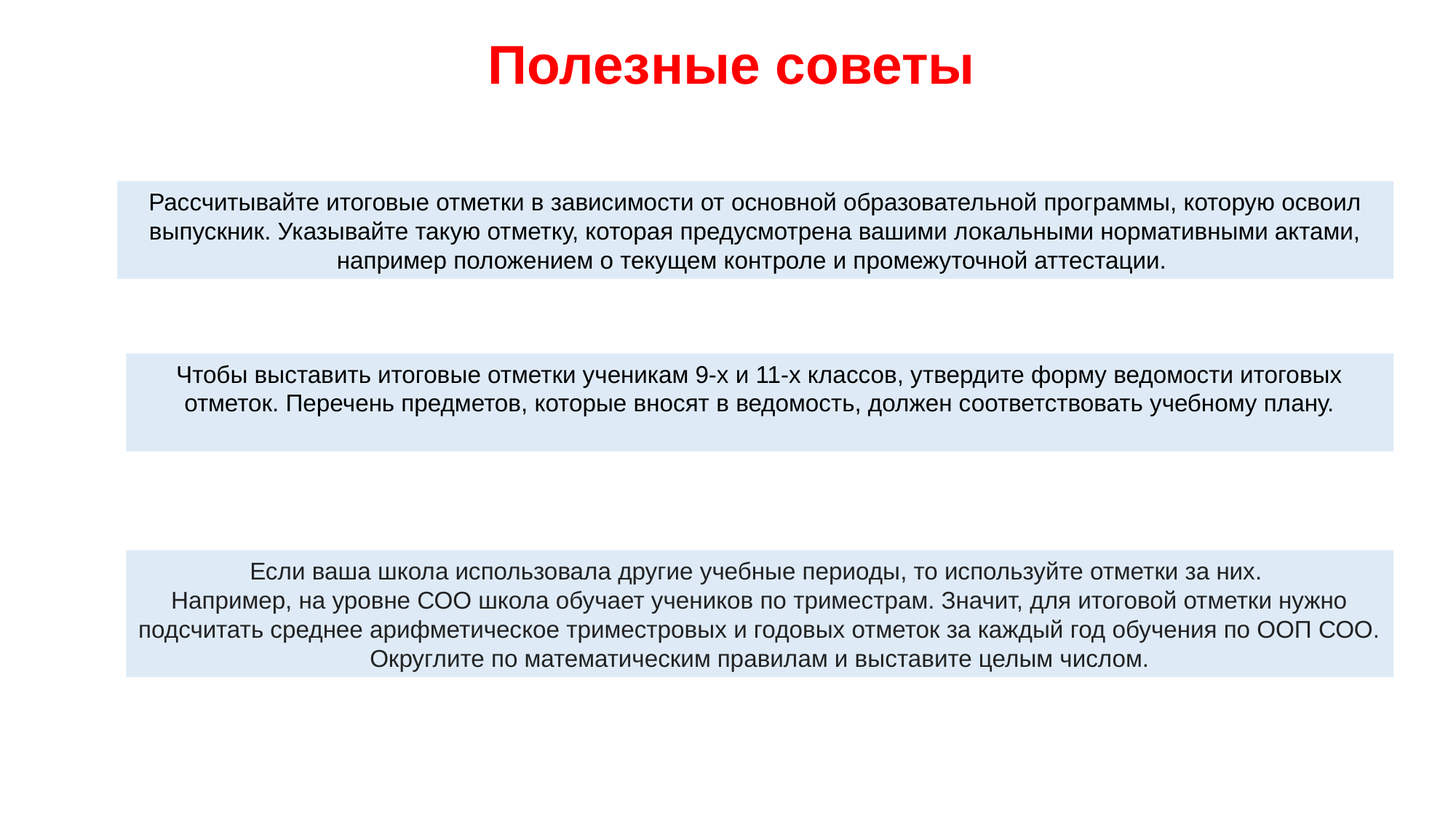

Полезные советы
Рассчитывайте итоговые отметки в зависимости от основной образовательной программы, которую освоил выпускник. Указывайте такую отметку, которая предусмотрена вашими локальными нормативными актами, например положением о текущем контроле и промежуточной аттестации.
Чтобы выставить итоговые отметки ученикам 9-х и 11-х классов, утвердите форму ведомости итоговых отметок. Перечень предметов, которые вносят в ведомость, должен соответствовать учебному плану.

Если ваша школа использовала другие учебные периоды, то используйте отметки за них.
Например, на уровне СОО школа обучает учеников по триместрам. Значит, для итоговой отметки нужно подсчитать среднее арифметическое триместровых и годовых отметок за каждый год обучения по ООП СОО. Округлите по математическим правилам и выставите целым числом.